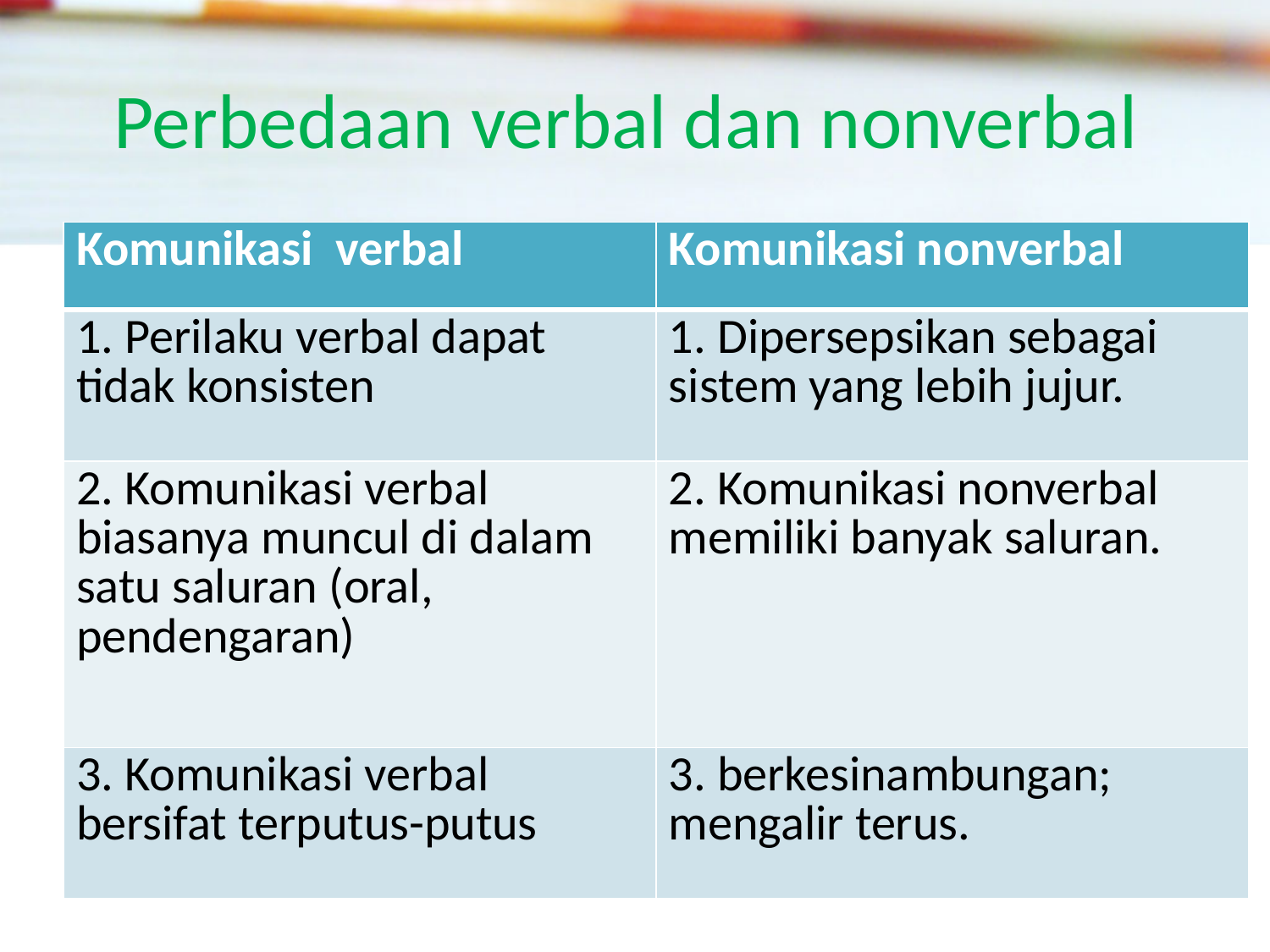

# Perbedaan verbal dan nonverbal
| Komunikasi verbal | Komunikasi nonverbal |
| --- | --- |
| 1. Perilaku verbal dapat tidak konsisten | 1. Dipersepsikan sebagai sistem yang lebih jujur. |
| 2. Komunikasi verbal biasanya muncul di dalam satu saluran (oral, pendengaran) | 2. Komunikasi nonverbal memiliki banyak saluran. |
| 3. Komunikasi verbal bersifat terputus-putus | 3. berkesinambungan; mengalir terus. |